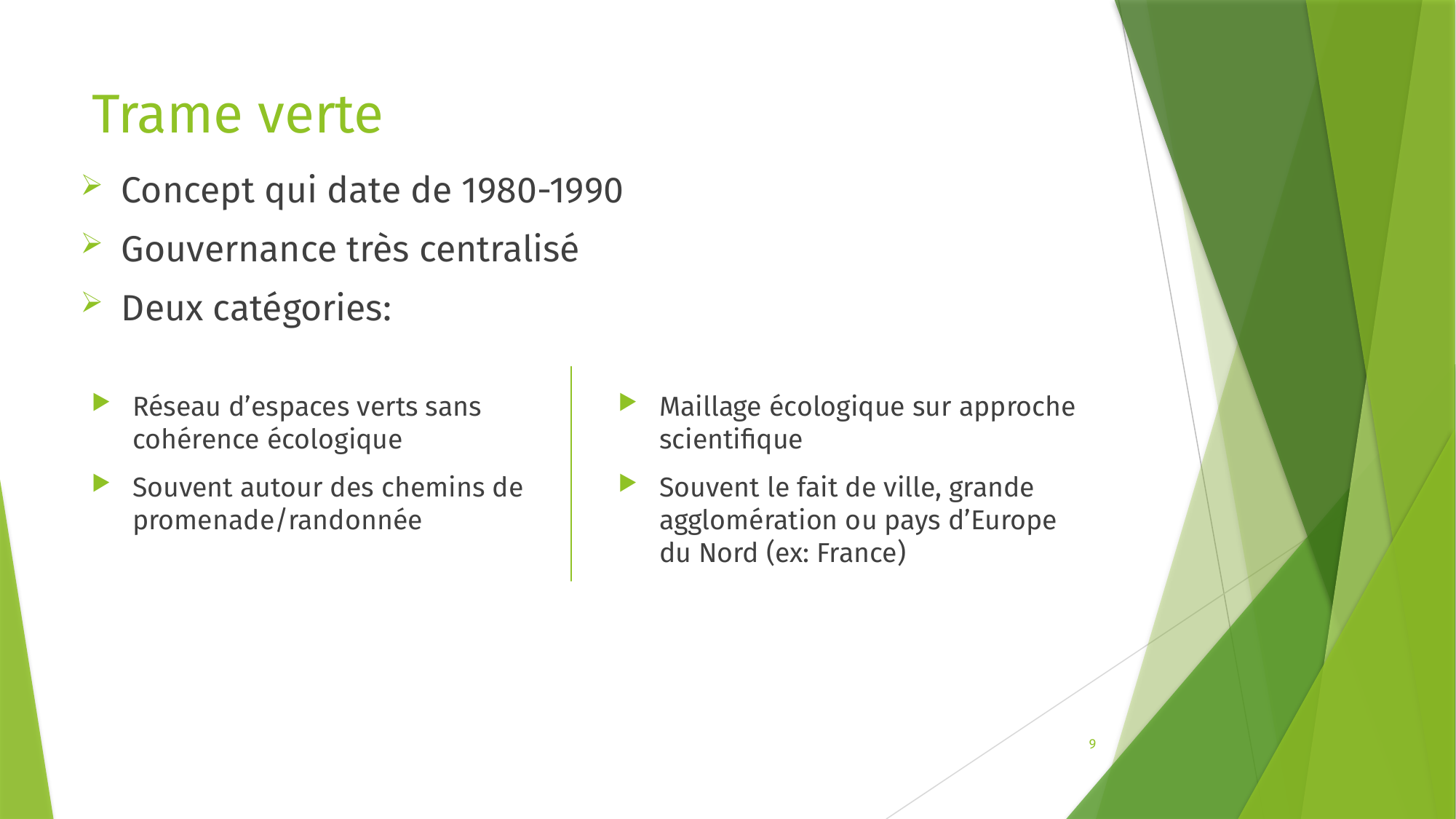

# Trame verte
Concept qui date de 1980-1990
Gouvernance très centralisé
Deux catégories:
Maillage écologique sur approche scientifique
Souvent le fait de ville, grande agglomération ou pays d’Europe du Nord (ex: France)
Réseau d’espaces verts sans cohérence écologique
Souvent autour des chemins de promenade/randonnée
9